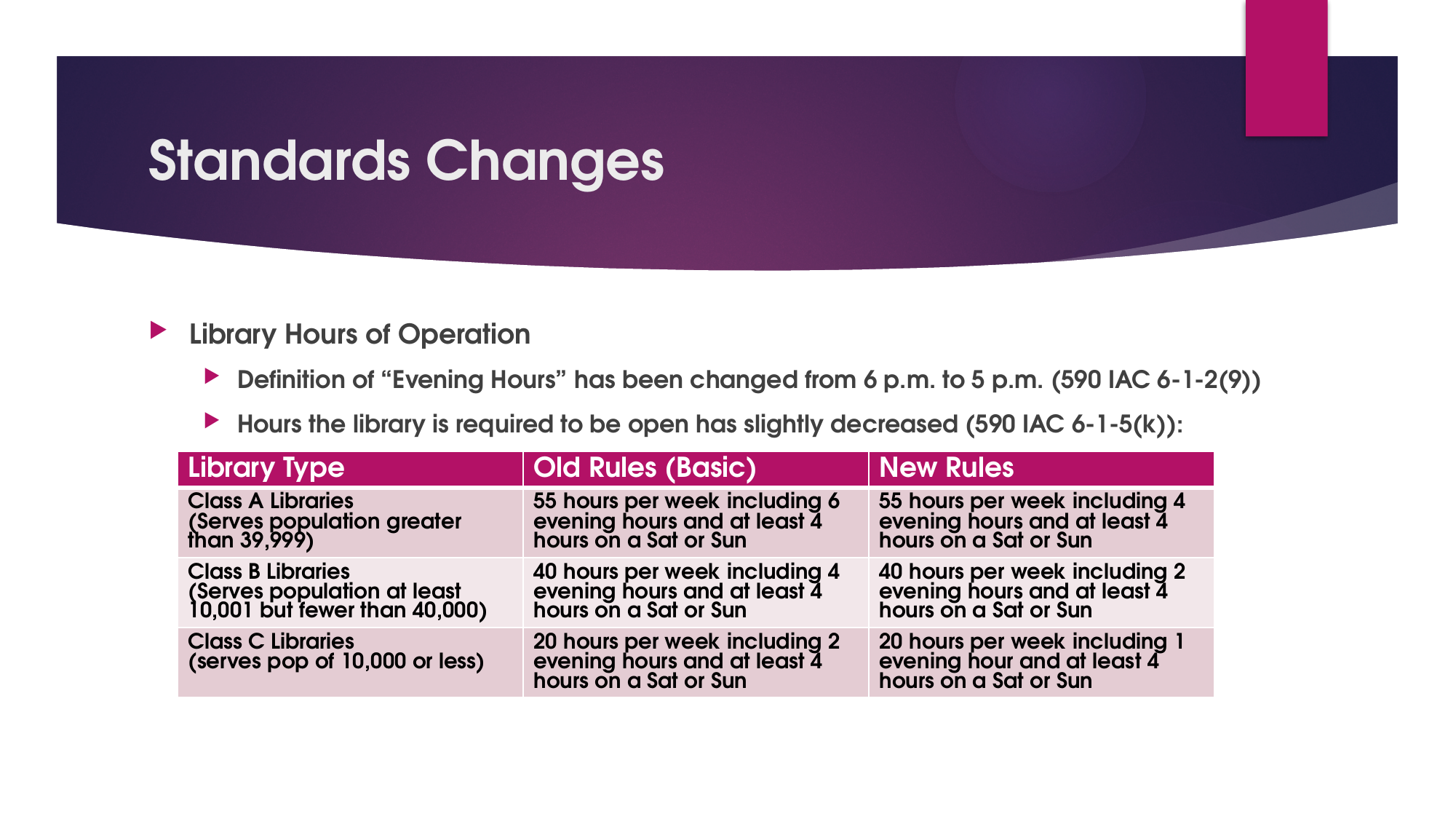

# Standards Changes
Library Hours of Operation
Definition of “Evening Hours” has been changed from 6 p.m. to 5 p.m. (590 IAC 6-1-2(9))
Hours the library is required to be open has slightly decreased (590 IAC 6-1-5(k)):

| Library Type | Old Rules (Basic) | New Rules |
| --- | --- | --- |
| Class A Libraries (Serves population greater than 39,999) | 55 hours per week including 6 evening hours and at least 4 hours on a Sat or Sun | 55 hours per week including 4 evening hours and at least 4 hours on a Sat or Sun |
| Class B Libraries (Serves population at least 10,001 but fewer than 40,000) | 40 hours per week including 4 evening hours and at least 4 hours on a Sat or Sun | 40 hours per week including 2 evening hours and at least 4 hours on a Sat or Sun |
| Class C Libraries (serves pop of 10,000 or less) | 20 hours per week including 2 evening hours and at least 4 hours on a Sat or Sun | 20 hours per week including 1 evening hour and at least 4 hours on a Sat or Sun |